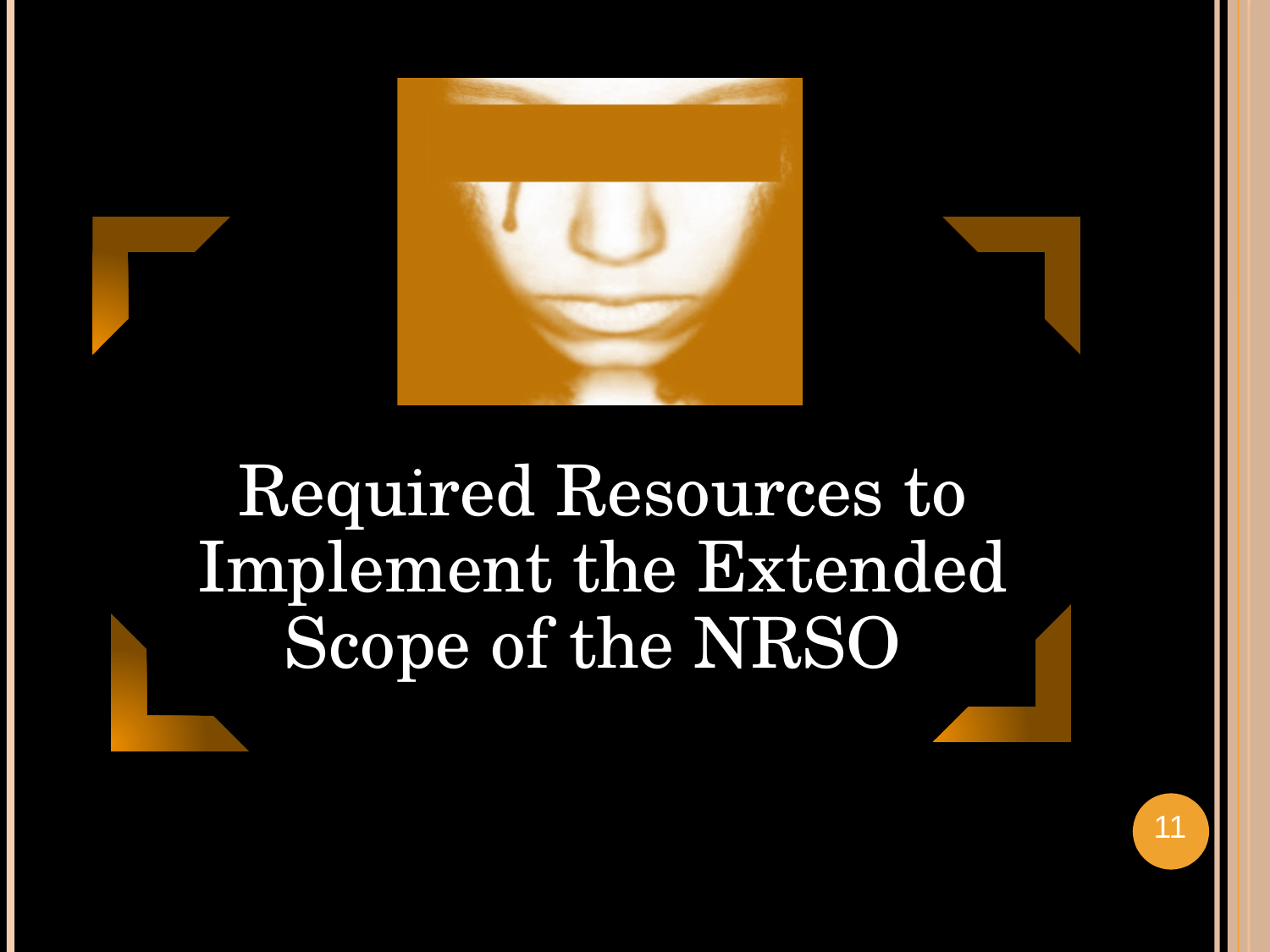

Required Resources to Implement the Extended Scope of the NRSO
11